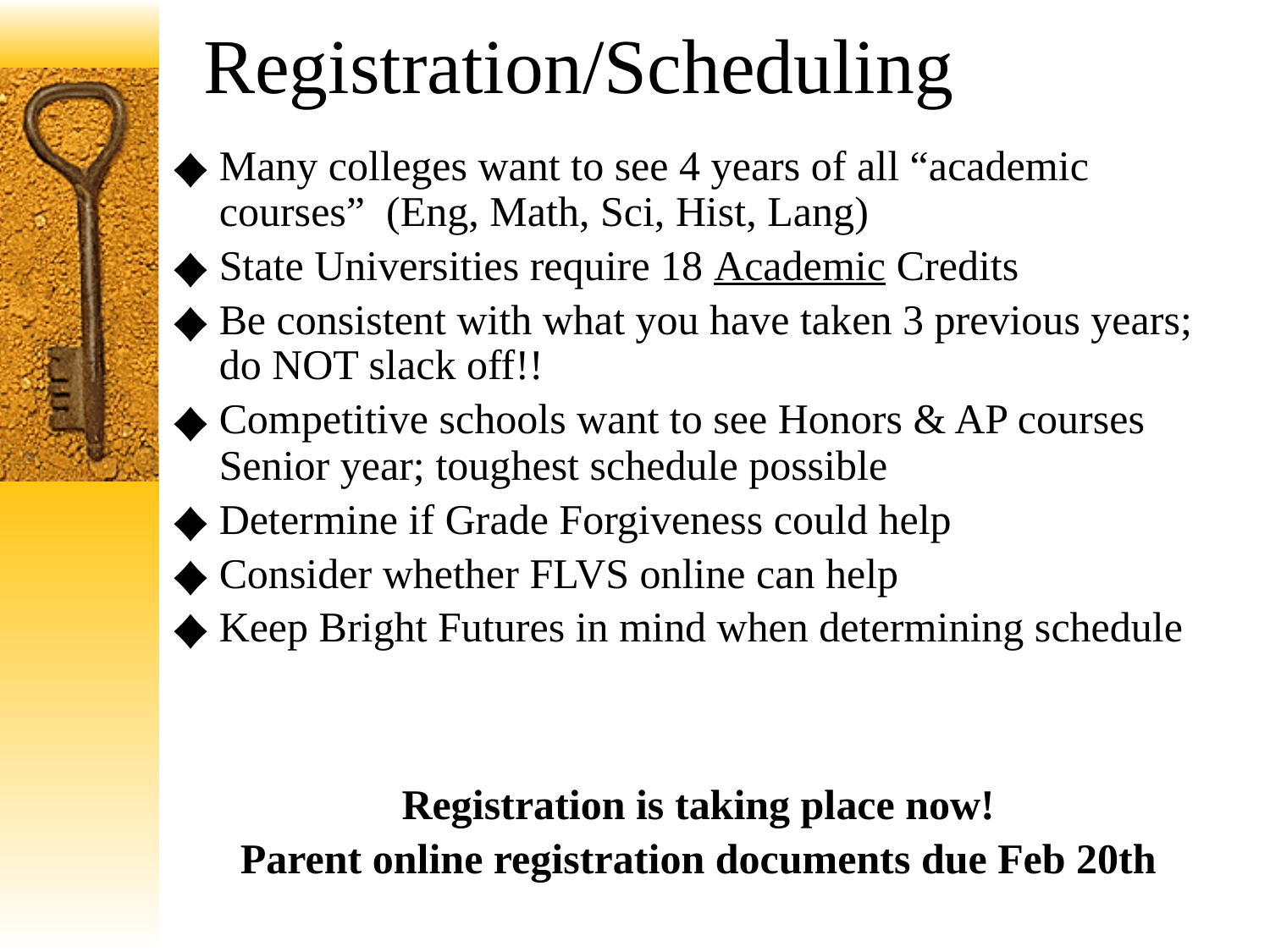

# Registration/Scheduling
Many colleges want to see 4 years of all “academic courses”  (Eng, Math, Sci, Hist, Lang)
State Universities require 18 Academic Credits
Be consistent with what you have taken 3 previous years; do NOT slack off!!
Competitive schools want to see Honors & AP courses Senior year; toughest schedule possible
Determine if Grade Forgiveness could help
Consider whether FLVS online can help
Keep Bright Futures in mind when determining schedule

Registration is taking place now!
Parent online registration documents due Feb 20th